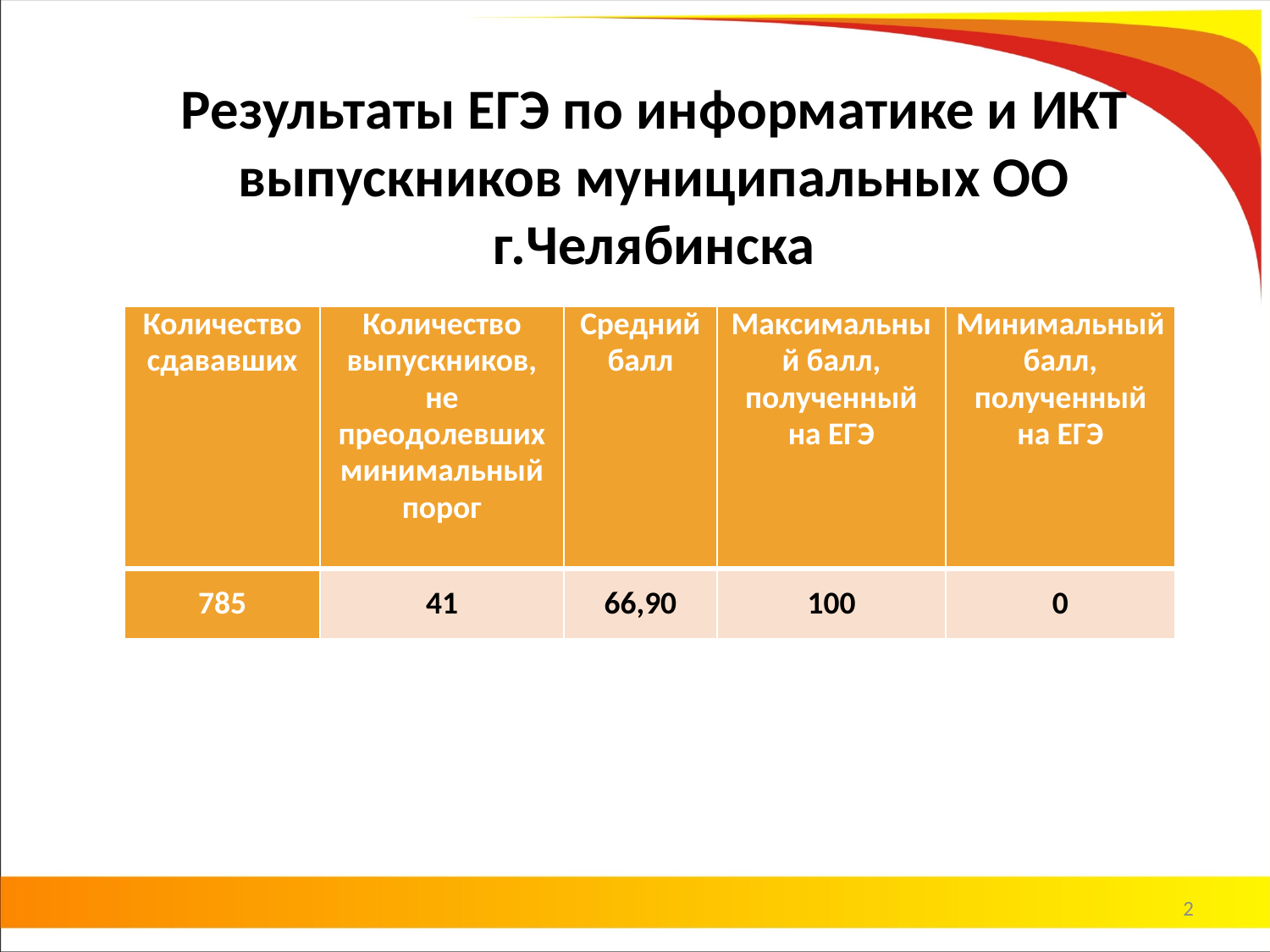

#

Результаты ЕГЭ по информатике и ИКТ выпускников муниципальных ОО г.Челябинска

| Количество сдававших | Количество выпускников, не преодолевших минимальный порог | Средний балл | Максимальный балл, полученный на ЕГЭ | Минимальный балл, полученный на ЕГЭ |
| --- | --- | --- | --- | --- |
| 785 | 41 | 66,90 | 100 | 0 |
2